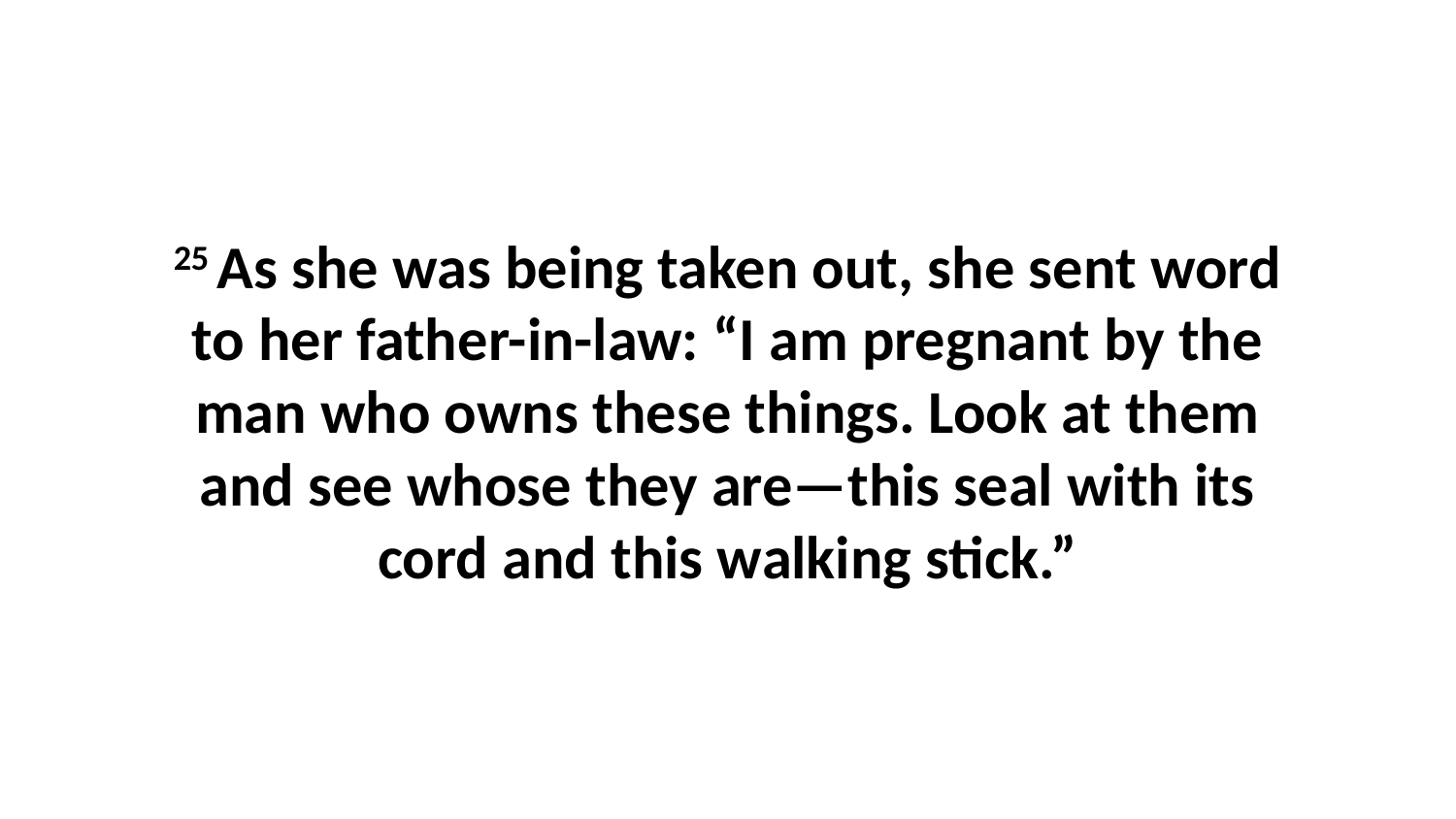

25 As she was being taken out, she sent word to her father-in-law: “I am pregnant by the man who owns these things. Look at them and see whose they are—this seal with its cord and this walking stick.”